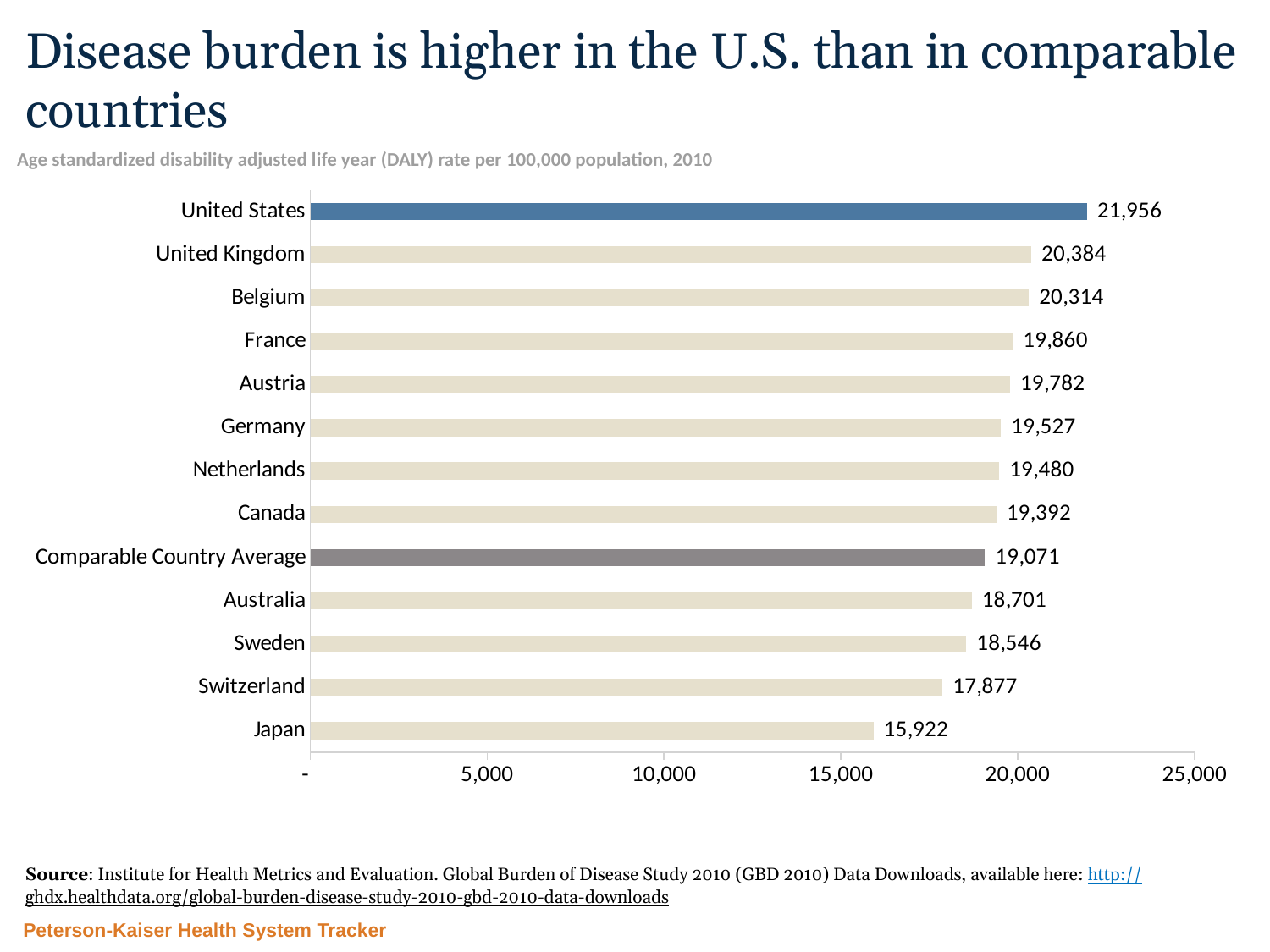

# Disease burden is higher in the U.S. than in comparable countries
Age standardized disability adjusted life year (DALY) rate per 100,000 population, 2010

### Chart

| Category | DALY |
|---|---|
| Japan | 15921.79285521 |
| Switzerland | 17877.27446999 |
| Sweden | 18546.23586262 |
| Australia | 18701.02056419 |
| Comparable Country Average | 19071.26992111819 |
| Canada | 19391.62444331 |
| Netherlands | 19480.07967002999 |
| Germany | 19526.91895064 |
| Austria | 19781.88919665 |
| France | 19859.82106863 |
| Belgium | 20313.69299673 |
| United Kingdom | 20383.61905429999 |
| United States | 21956.15936582 |
Source: Institute for Health Metrics and Evaluation. Global Burden of Disease Study 2010 (GBD 2010) Data Downloads, available here: http://ghdx.healthdata.org/global-burden-disease-study-2010-gbd-2010-data-downloads